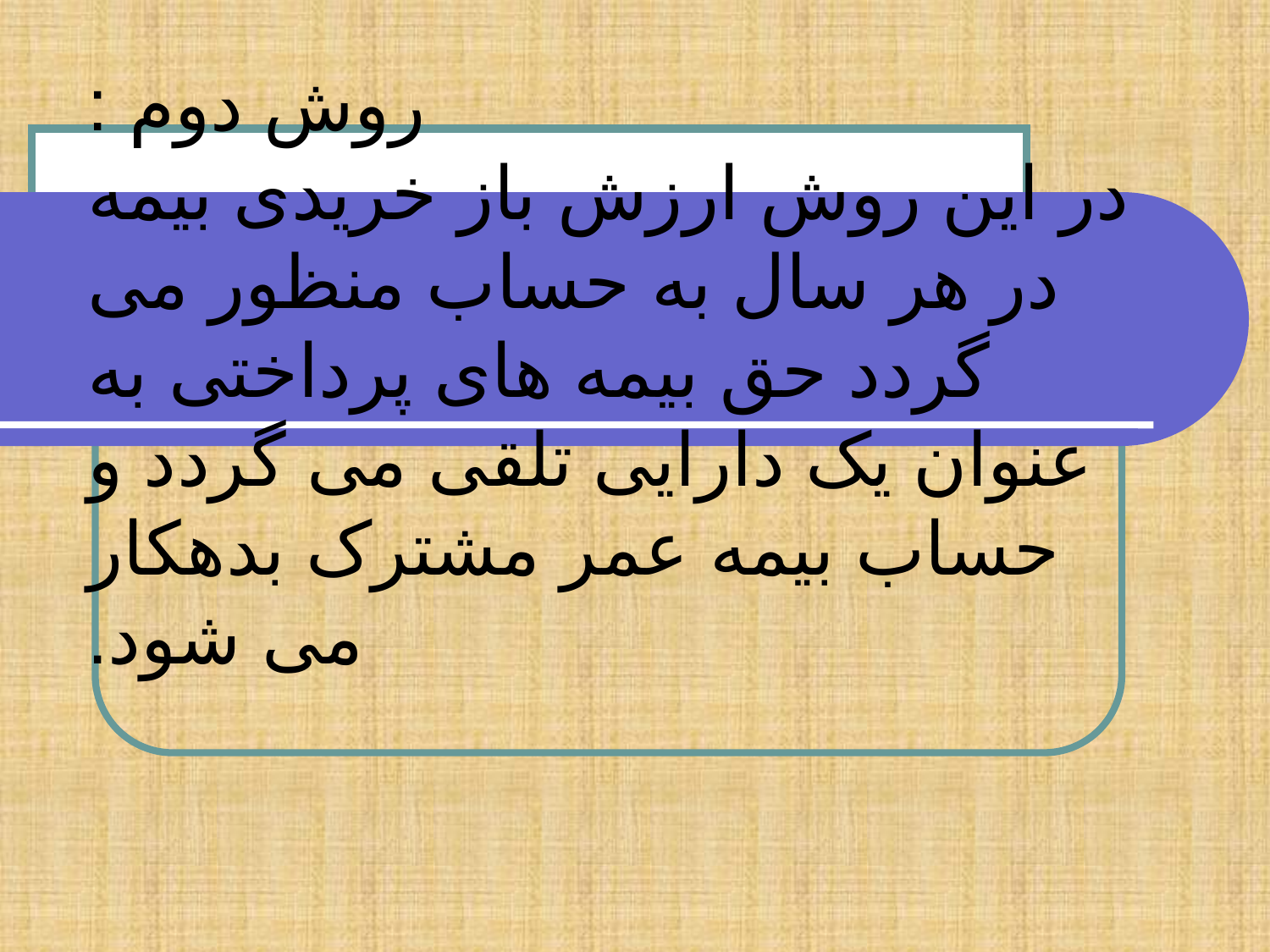

# روش دوم : در این روش ارزش باز خریدی بیمه در هر سال به حساب منظور می گردد حق بیمه های پرداختی به عنوان یک دارایی تلقی می گردد و حساب بیمه عمر مشترک بدهکار می شود.